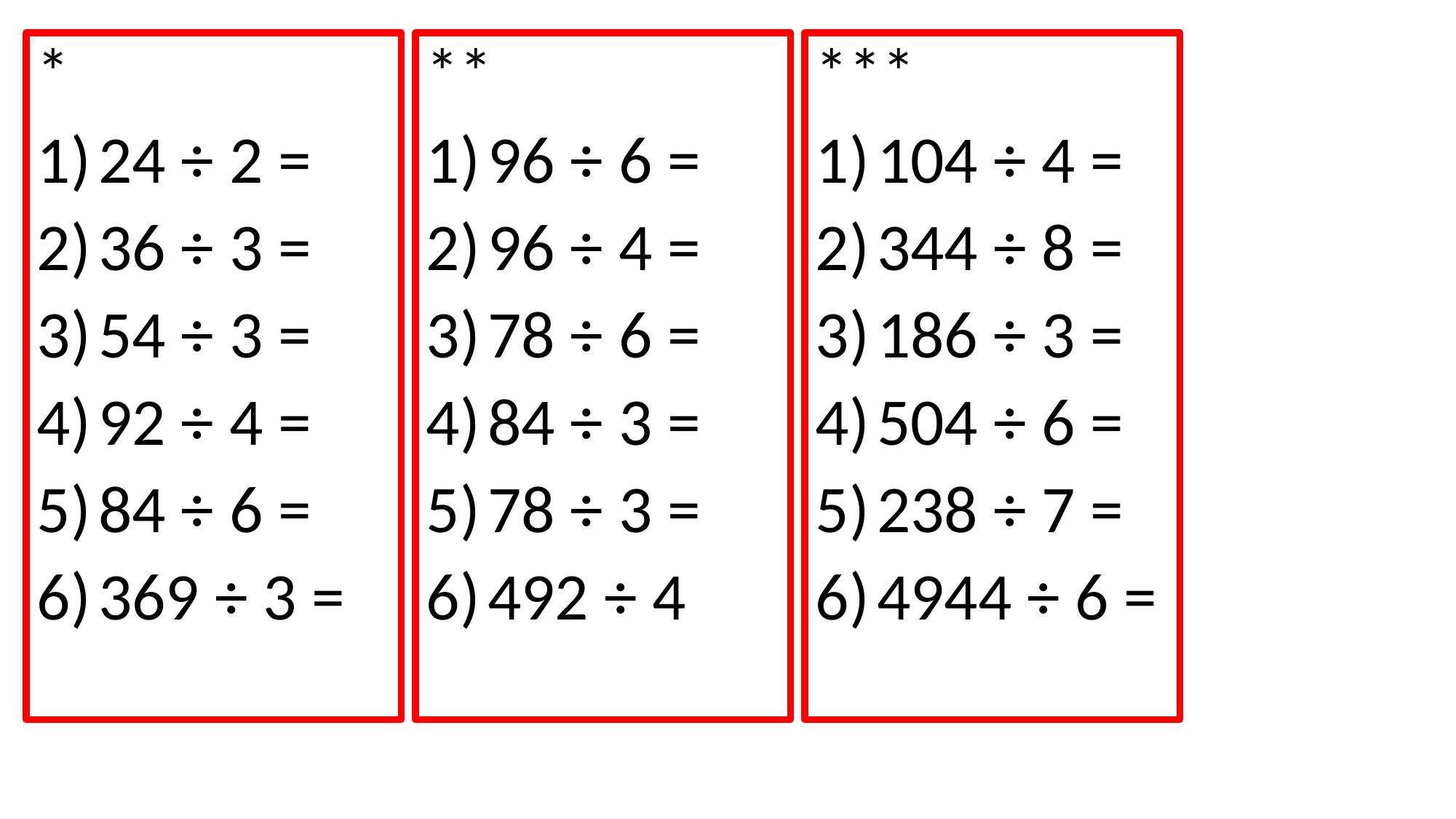

***
104 ÷ 4 =
344 ÷ 8 =
186 ÷ 3 =
504 ÷ 6 =
238 ÷ 7 =
4944 ÷ 6 =

**
96 ÷ 6 =
96 ÷ 4 =
78 ÷ 6 =
84 ÷ 3 =
78 ÷ 3 =
492 ÷ 4

*
24 ÷ 2 =
36 ÷ 3 =
54 ÷ 3 =
92 ÷ 4 =
84 ÷ 6 =
369 ÷ 3 =